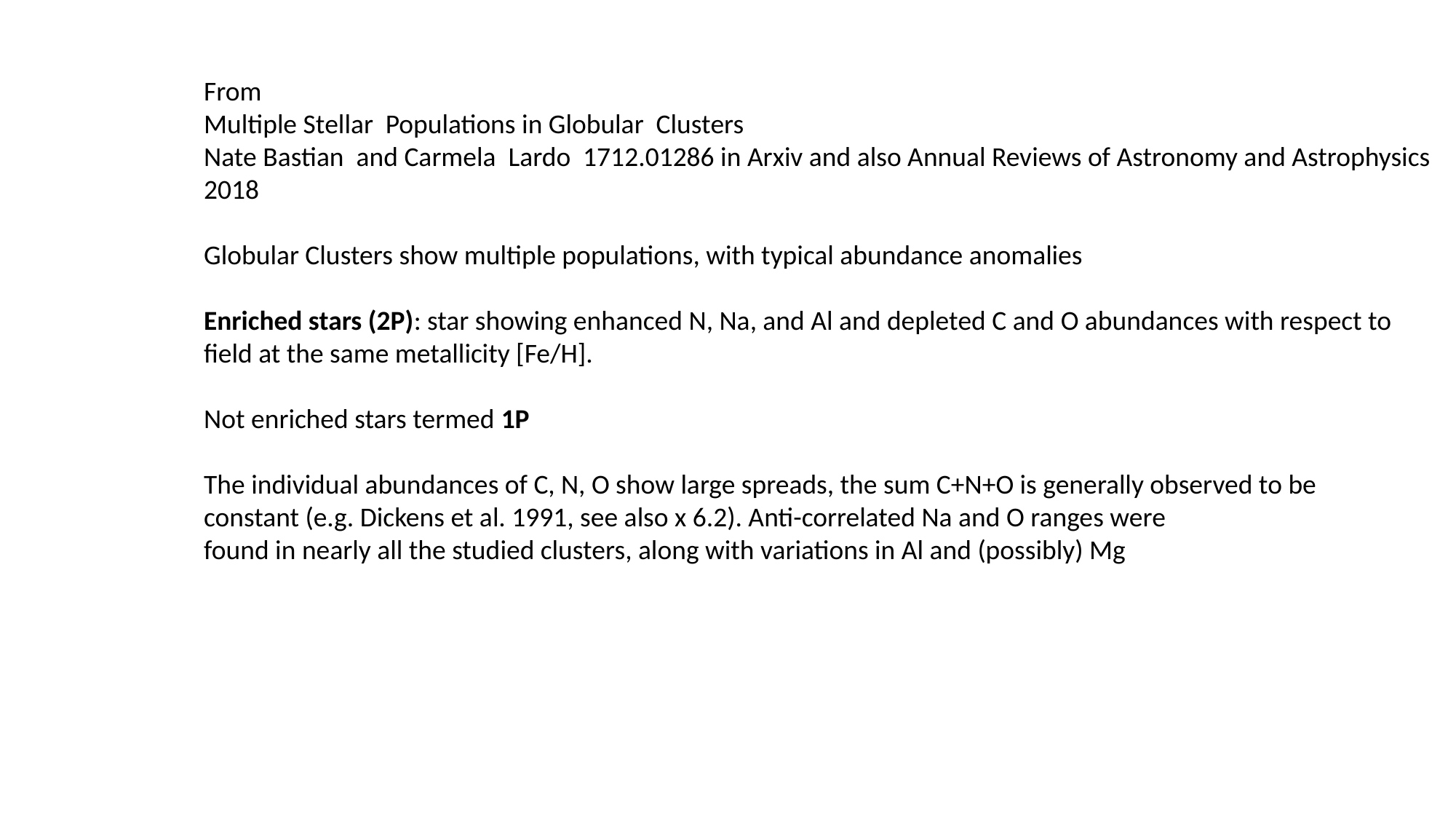

From
Multiple Stellar  Populations in Globular  Clusters
Nate Bastian  and Carmela  Lardo  1712.01286 in Arxiv and also Annual Reviews of Astronomy and Astrophysics 2018

Globular Clusters show multiple populations, with typical abundance anomalies

Enriched stars (2P): star showing enhanced N, Na, and Al and depleted C and O abundances with respect to field at the same metallicity [Fe/H].

Not enriched stars termed 1P

The individual abundances of C, N, O show large spreads, the sum C+N+O is generally observed to be
constant (e.g. Dickens et al. 1991, see also x 6.2). Anti-correlated Na and O ranges were
found in nearly all the studied clusters, along with variations in Al and (possibly) Mg